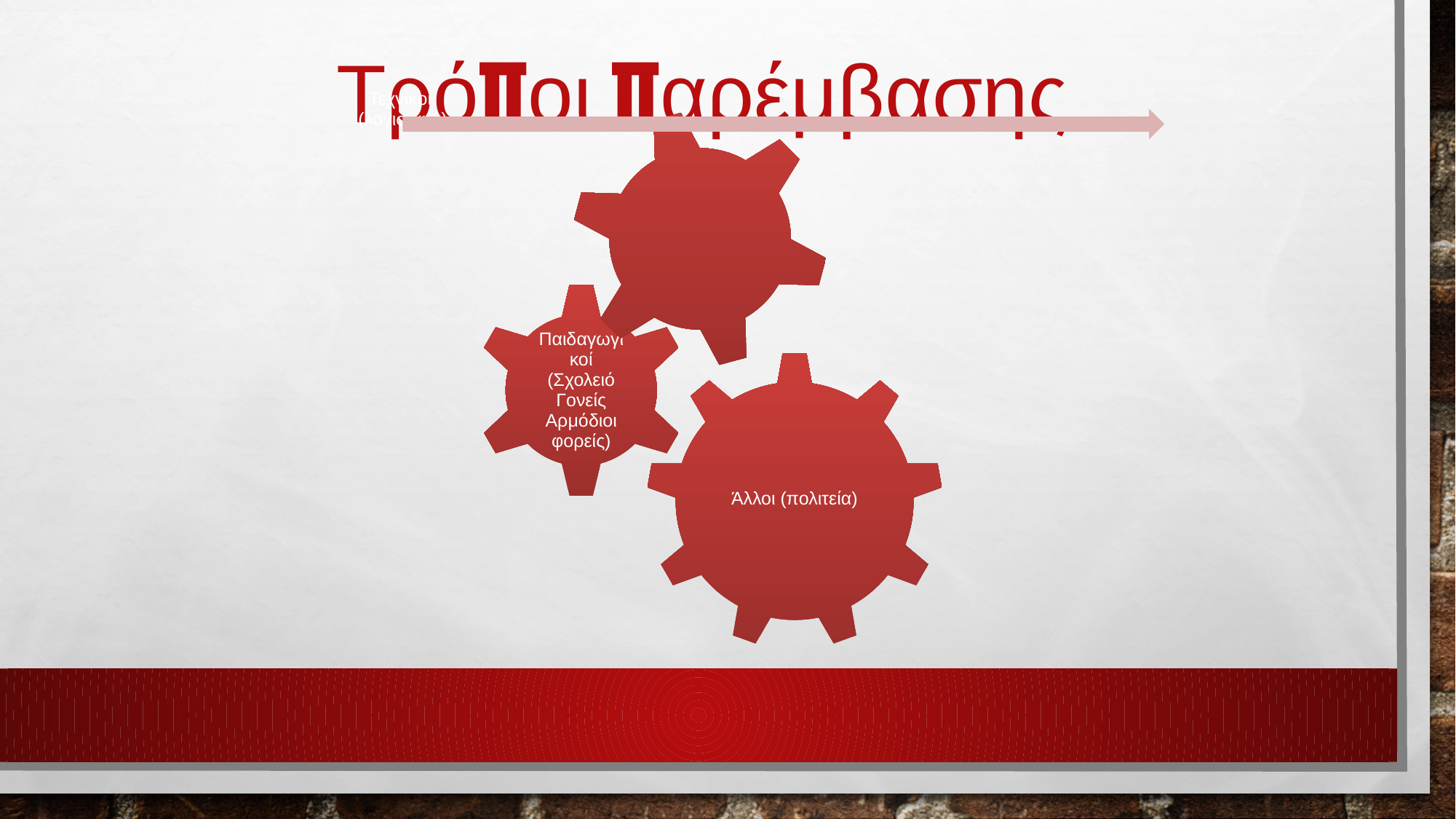

# Τρόποι παρέμβασης
Άλλοι (πολιτεία)
Παιδαγωγικοί
(Σχολειό
Γονείς
Αρμόδιοι φορείς)
Τεχνικοί  (λογισμικά)